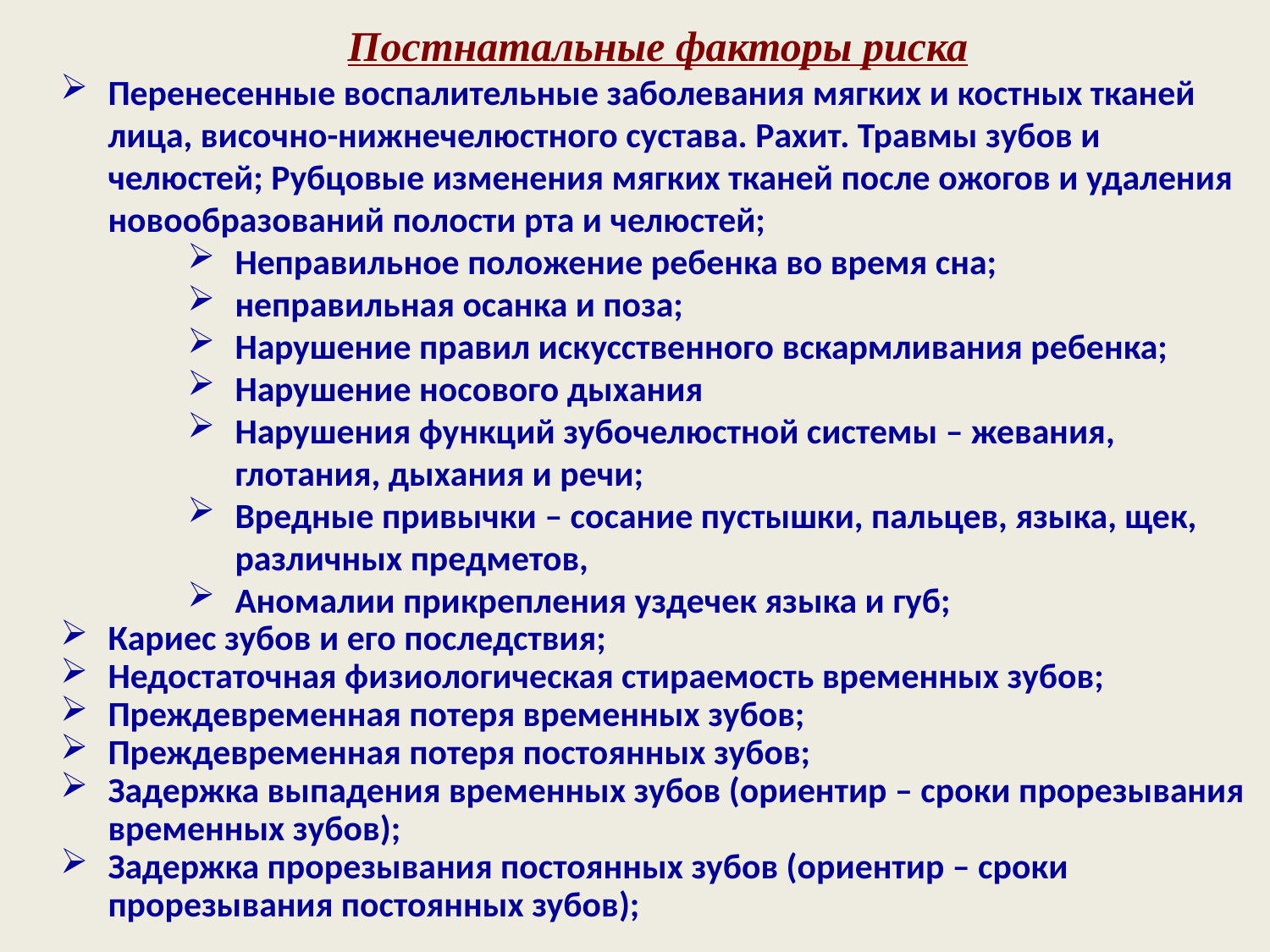

Постнатальные факторы риска
Перенесенные воспалительные заболевания мягких и костных тканей лица, височно-нижнечелюстного сустава. Рахит. Травмы зубов и челюстей; Рубцовые изменения мягких тканей после ожогов и удаления новообразований полости рта и челюстей;
Неправильное положение ребенка во время сна;
неправильная осанка и поза;
Нарушение правил искусственного вскармливания ребенка;
Нарушение носового дыхания
Нарушения функций зубочелюстной системы – жевания, глотания, дыхания и речи;
Вредные привычки – сосание пустышки, пальцев, языка, щек, различных предметов,
Аномалии прикрепления уздечек языка и губ;
Кариес зубов и его последствия;
Недостаточная физиологическая стираемость временных зубов;
Преждевременная потеря временных зубов;
Преждевременная потеря постоянных зубов;
Задержка выпадения временных зубов (ориентир – сроки прорезывания временных зубов);
Задержка прорезывания постоянных зубов (ориентир – сроки прорезывания постоянных зубов);